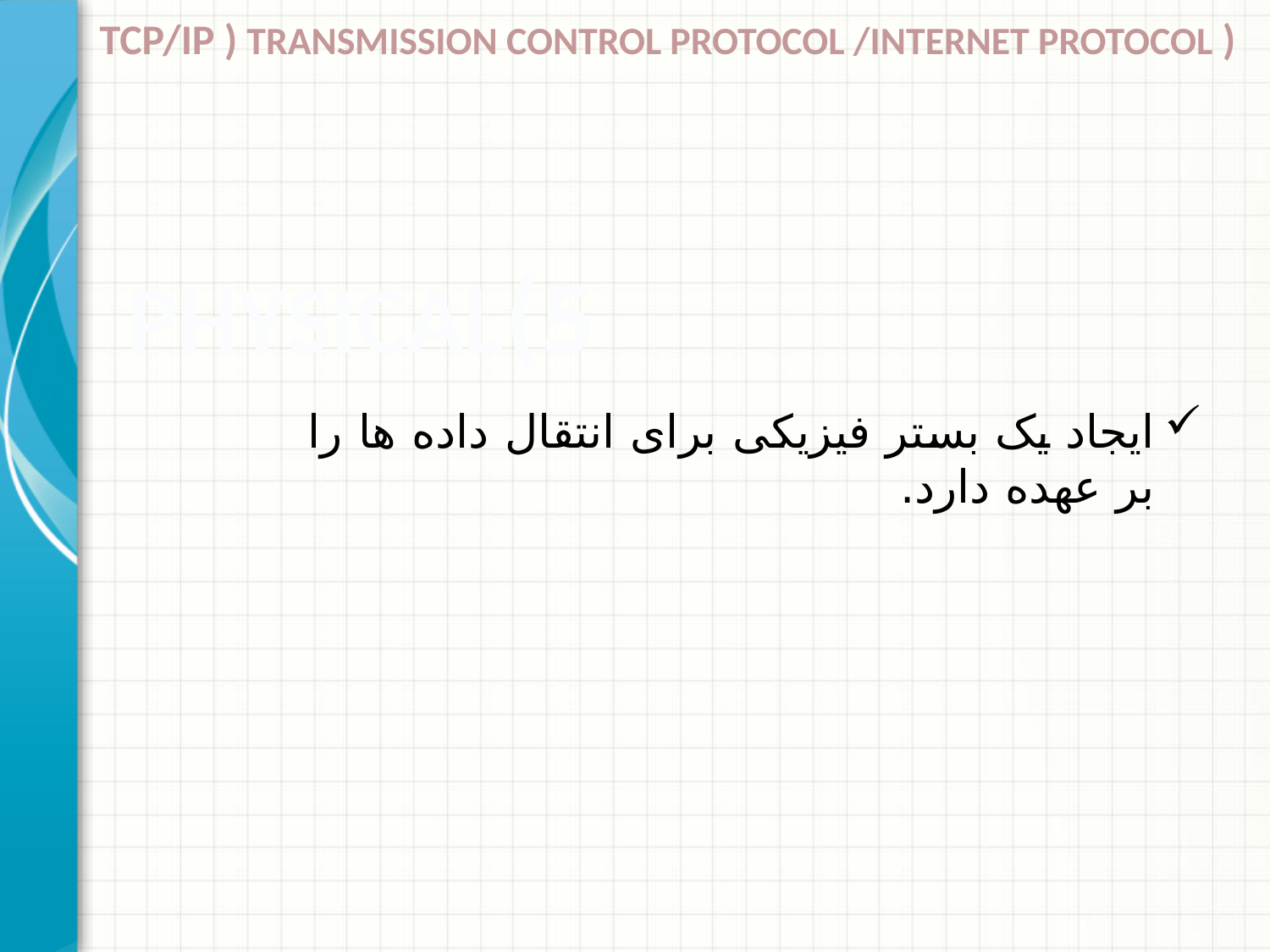

TCP/IP ) Transmission Control Protocol /Internet protocol )
# 5)PHYSICAL
ایجاد یک بستر فیزیکی برای انتقال داده ها را بر عهده دارد.